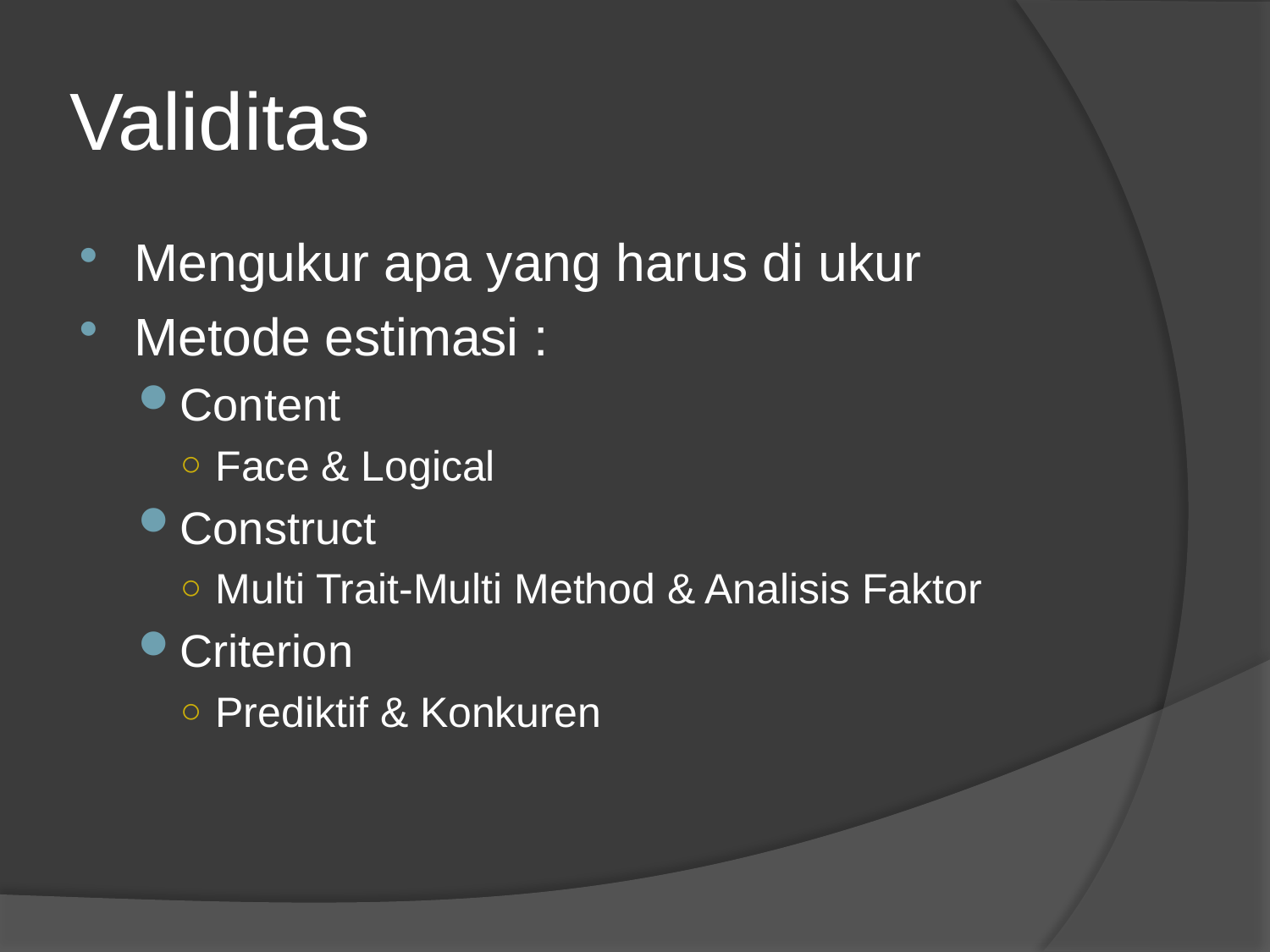

# Validitas
Mengukur apa yang harus di ukur
Metode estimasi :
Content
Face & Logical
Construct
Multi Trait-Multi Method & Analisis Faktor
Criterion
Prediktif & Konkuren